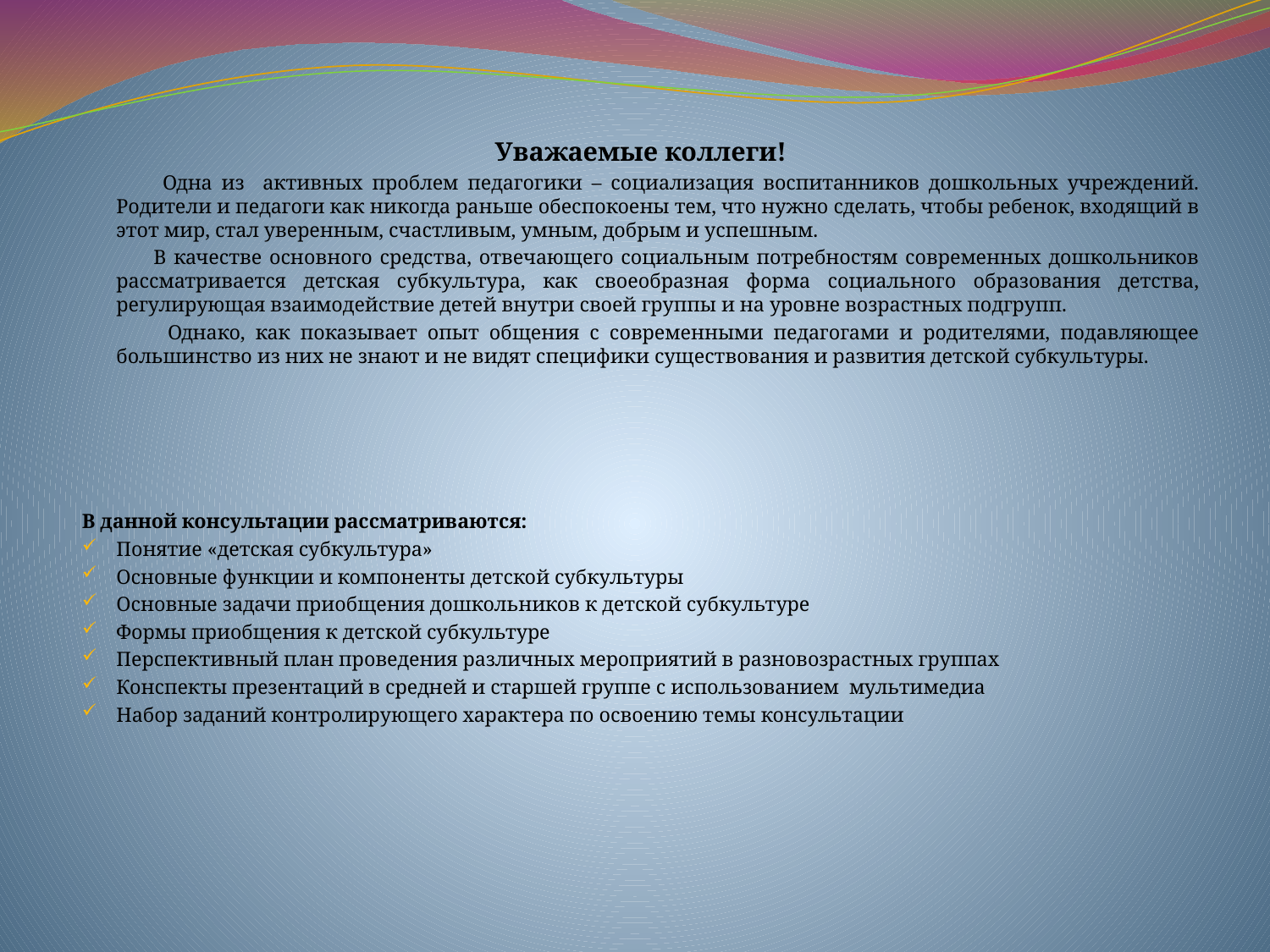

Уважаемые коллеги!
	     Одна из  активных проблем педагогики – социализация воспитанников дошкольных учреждений. Родители и педагоги как никогда раньше обеспокоены тем, что нужно сделать, чтобы ребенок, входящий в этот мир, стал уверенным, счастливым, умным, добрым и успешным.
	     В качестве основного средства, отвечающего социальным потребностям современных дошкольников рассматривается детская субкультура, как своеобразная форма социального образования детства, регулирующая взаимодействие детей внутри своей группы и на уровне возрастных подгрупп.
	     Однако, как показывает опыт общения с современными педагогами и родителями, подавляющее большинство из них не знают и не видят специфики существования и развития детской субкультуры.

В данной консультации рассматриваются:
Понятие «детская субкультура»
Основные функции и компоненты детской субкультуры
Основные задачи приобщения дошкольников к детской субкультуре
Формы приобщения к детской субкультуре
Перспективный план проведения различных мероприятий в разновозрастных группах
Конспекты презентаций в средней и старшей группе с использованием  мультимедиа
Набор заданий контролирующего характера по освоению темы консультации